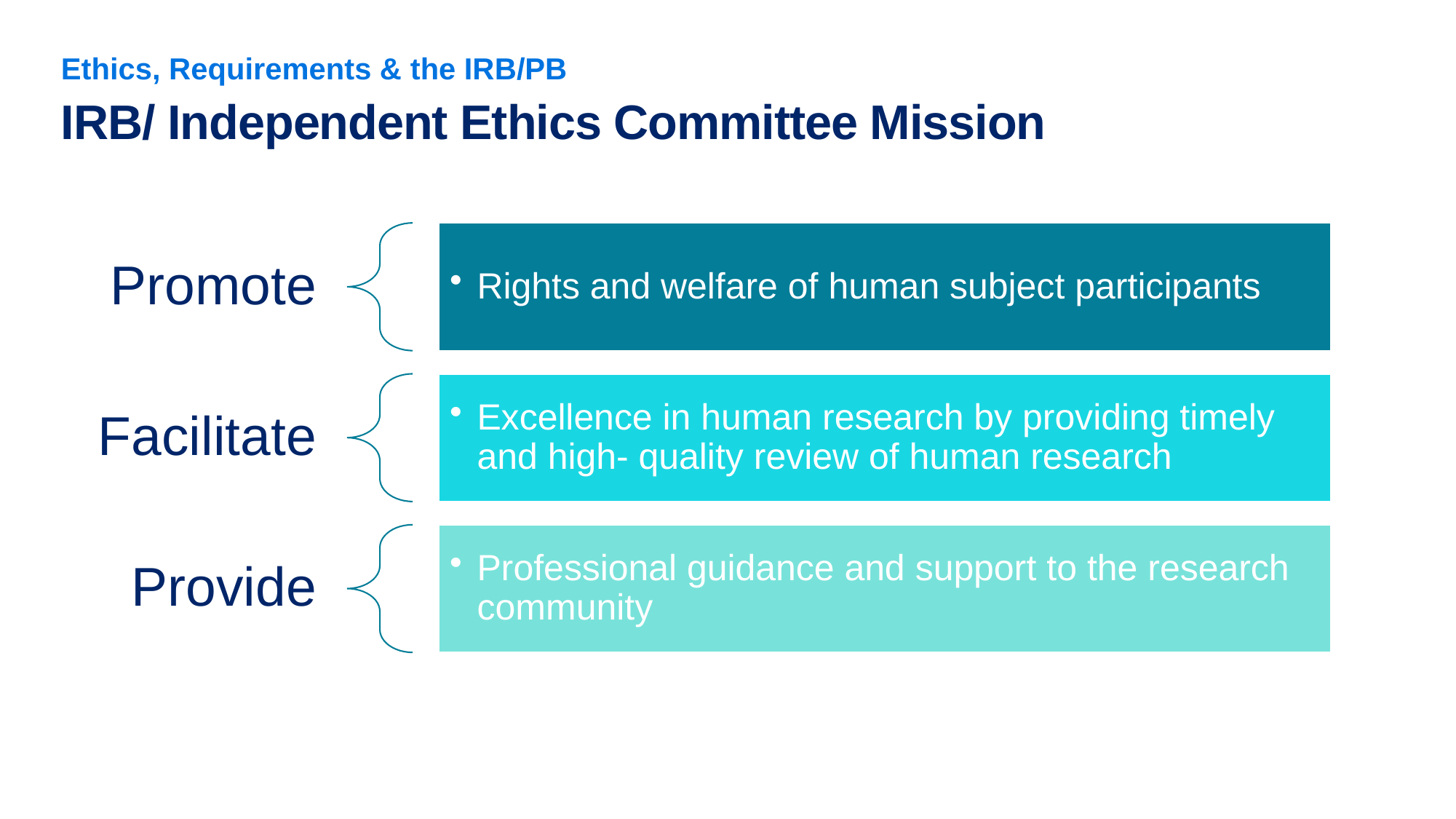

Ethics, Requirements & the IRB/PB
# IRB/ Independent Ethics Committee Mission
Promote
Rights and welfare of human subject participants
Facilitate
Excellence in human research by providing timely and high- quality review of human research
Provide
Professional guidance and support to the research community